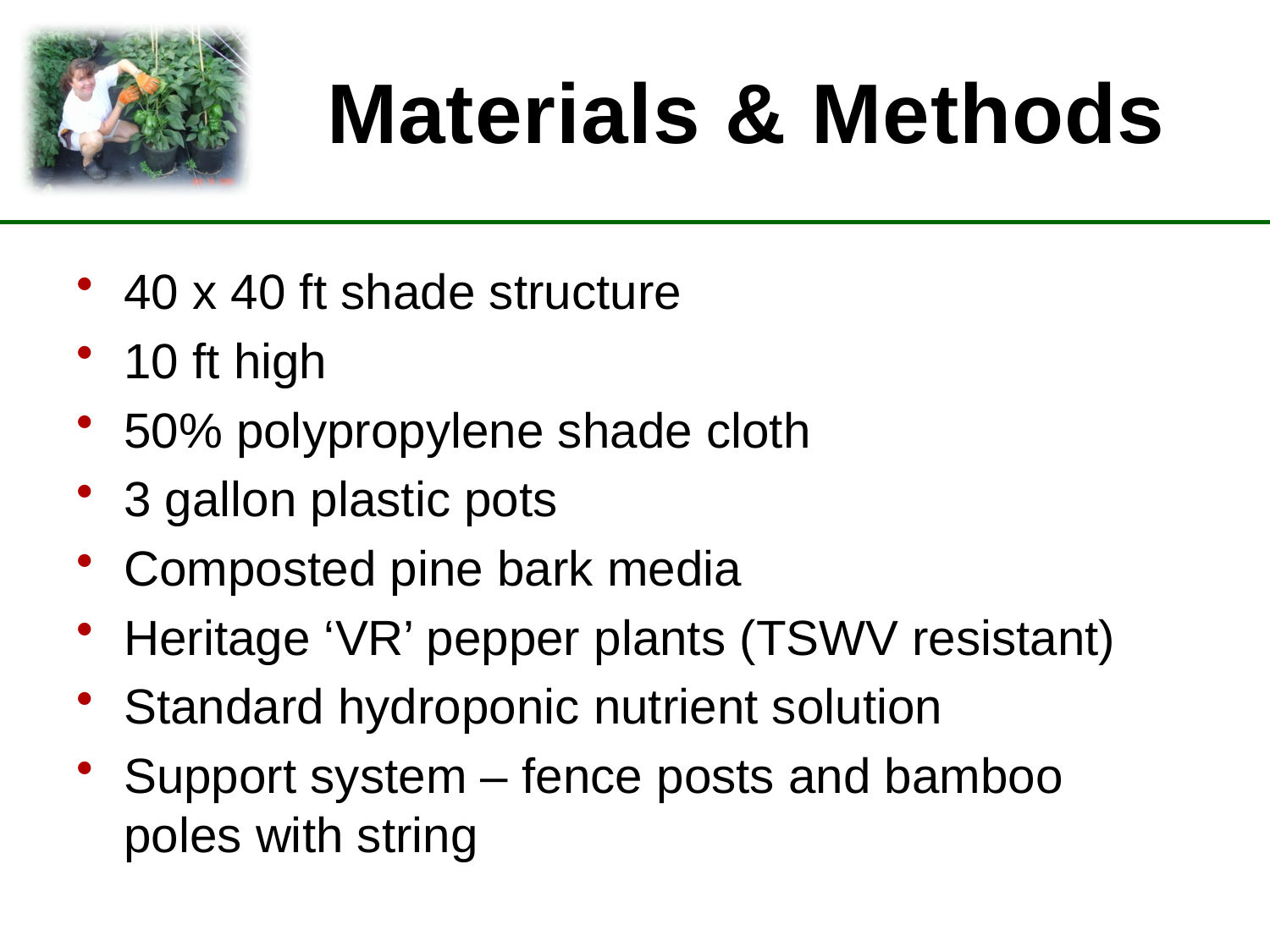

# Materials & Methods
40 x 40 ft shade structure
10 ft high
50% polypropylene shade cloth
3 gallon plastic pots
Composted pine bark media
Heritage ‘VR’ pepper plants (TSWV resistant)
Standard hydroponic nutrient solution
Support system – fence posts and bamboo poles with string